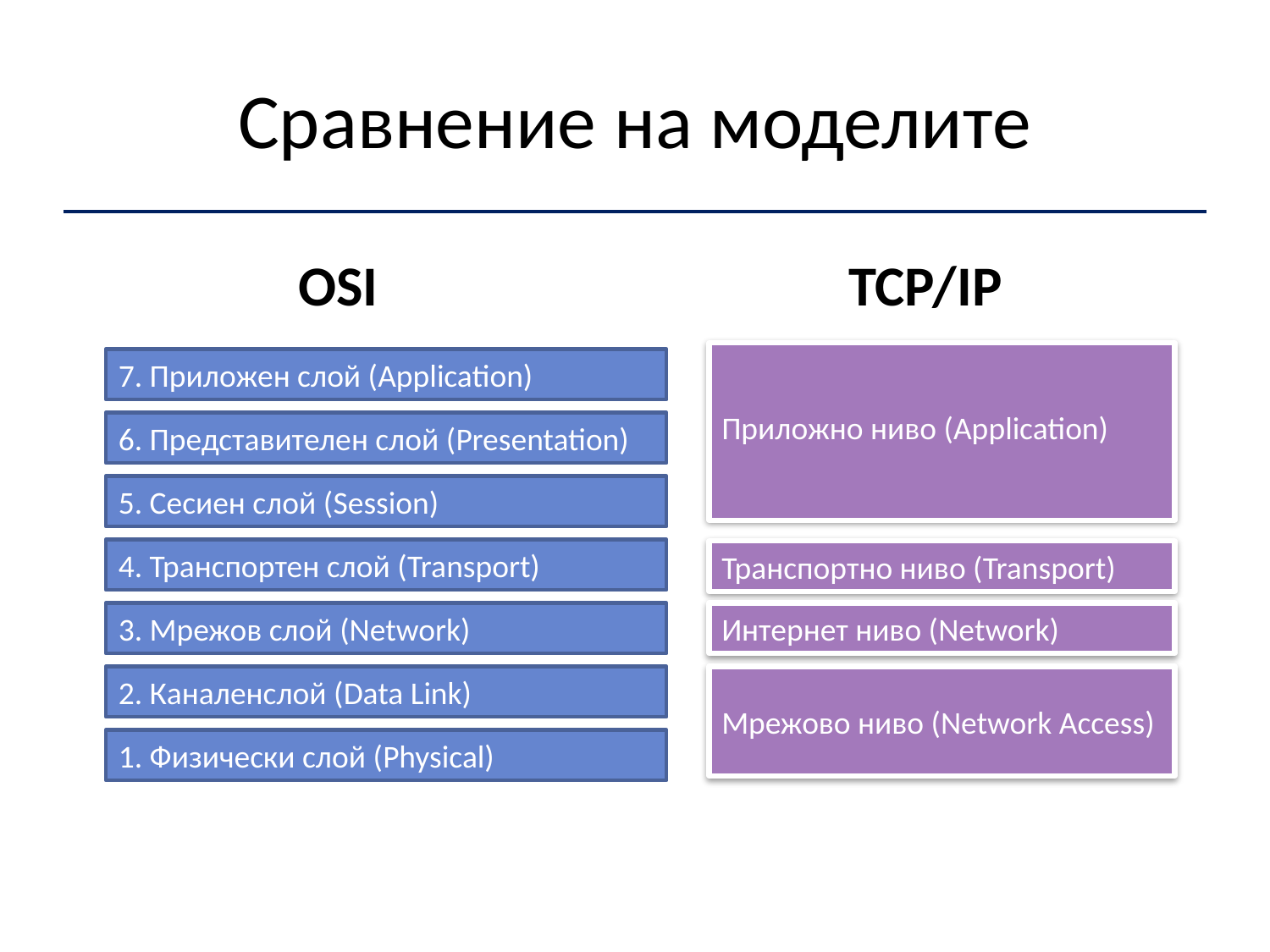

# Сравнение на моделите
OSI
TCP/IP

Приложно ниво (Application)

7. Приложен слой (Application)
6. Представителен слой (Presentation)
5. Сесиен слой (Session)
4. Транспортен слой (Transport)
Транспортно ниво (Transport)
3. Мрежов слой (Network)
Интернет ниво (Network)
2. Каналенслой (Data Link)

Мрежово ниво (Network Access)

1. Физически слой (Physical)